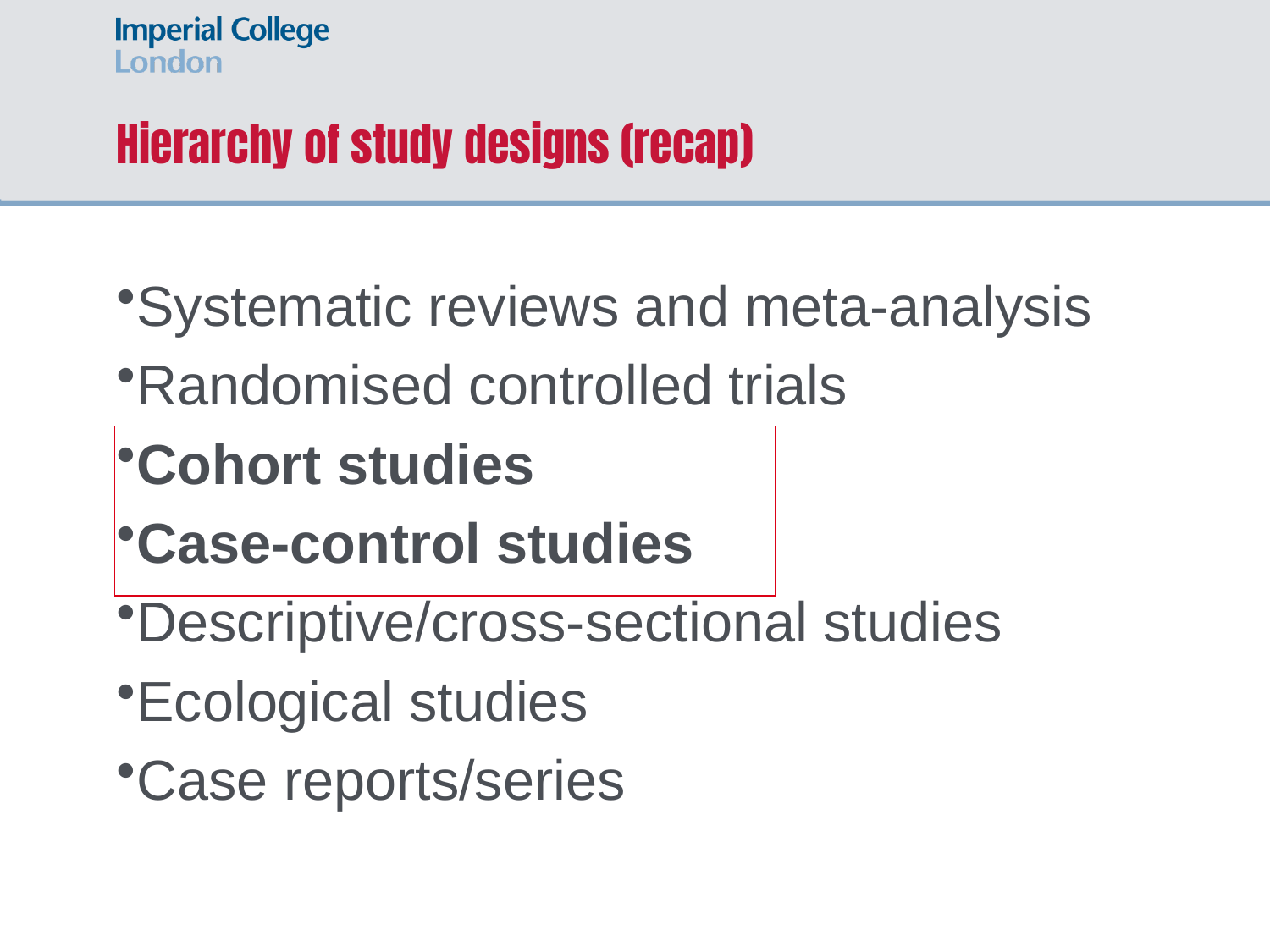

# Hierarchy of study designs (recap)
Systematic reviews and meta-analysis
Randomised controlled trials
Cohort studies
Case-control studies
Descriptive/cross-sectional studies
Ecological studies
Case reports/series